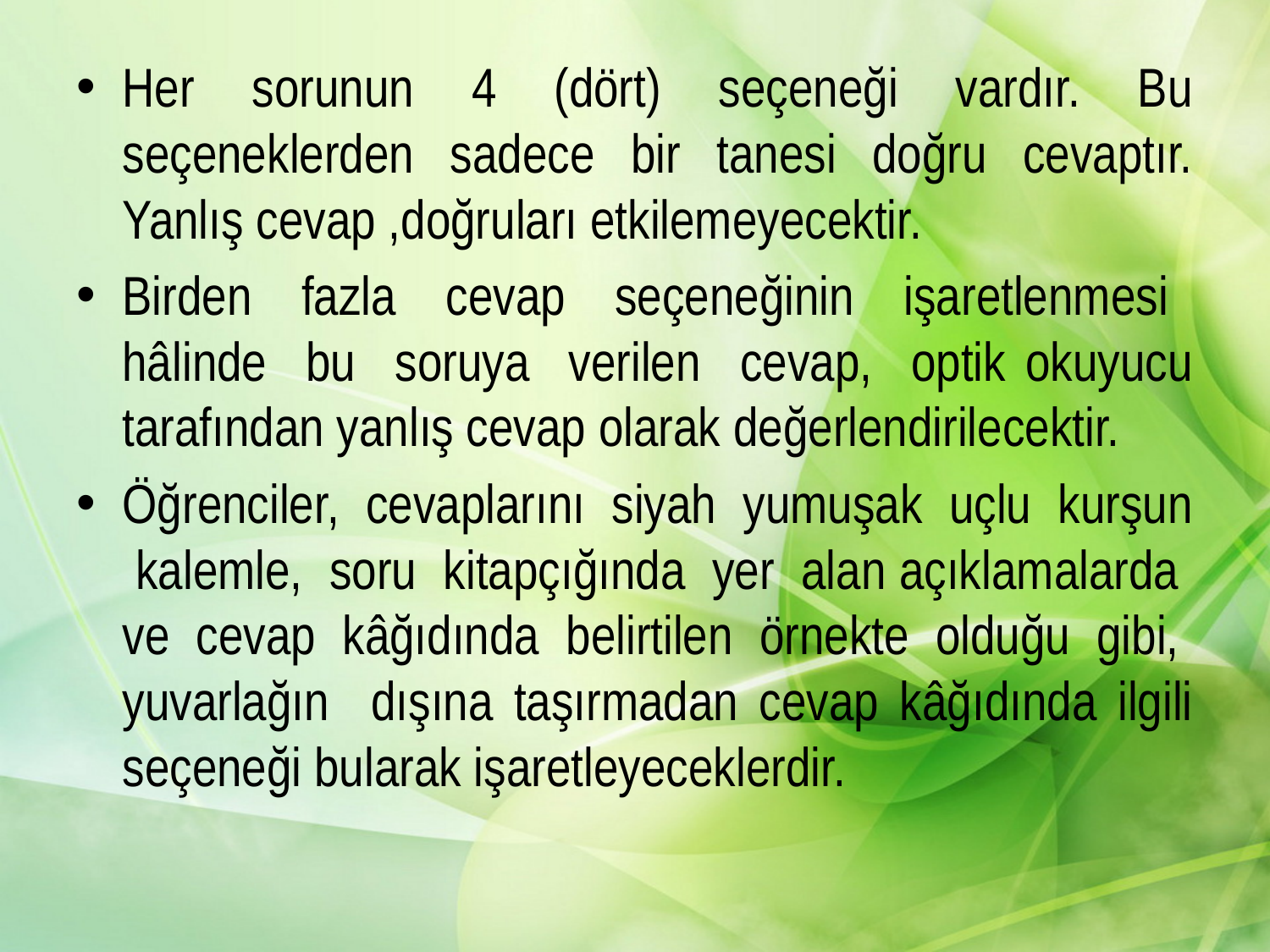

Her sorunun 4 (dört) seçeneği vardır. Bu seçeneklerden sadece bir tanesi doğru cevaptır. Yanlış cevap ,doğruları etkilemeyecektir.
Birden  fazla  cevap  seçeneğinin  işaretlenmesi  hâlinde  bu  soruya  verilen  cevap,  optik okuyucu tarafından yanlış cevap olarak değerlendirilecektir.
Öğrenciler,  cevaplarını  siyah  yumuşak  uçlu  kurşun  kalemle,  soru  kitapçığında  yer  alan açıklamalarda  ve  cevap  kâğıdında  belirtilen  örnekte  olduğu  gibi,  yuvarlağın  dışına taşırmadan cevap kâğıdında ilgili seçeneği bularak işaretleyeceklerdir.